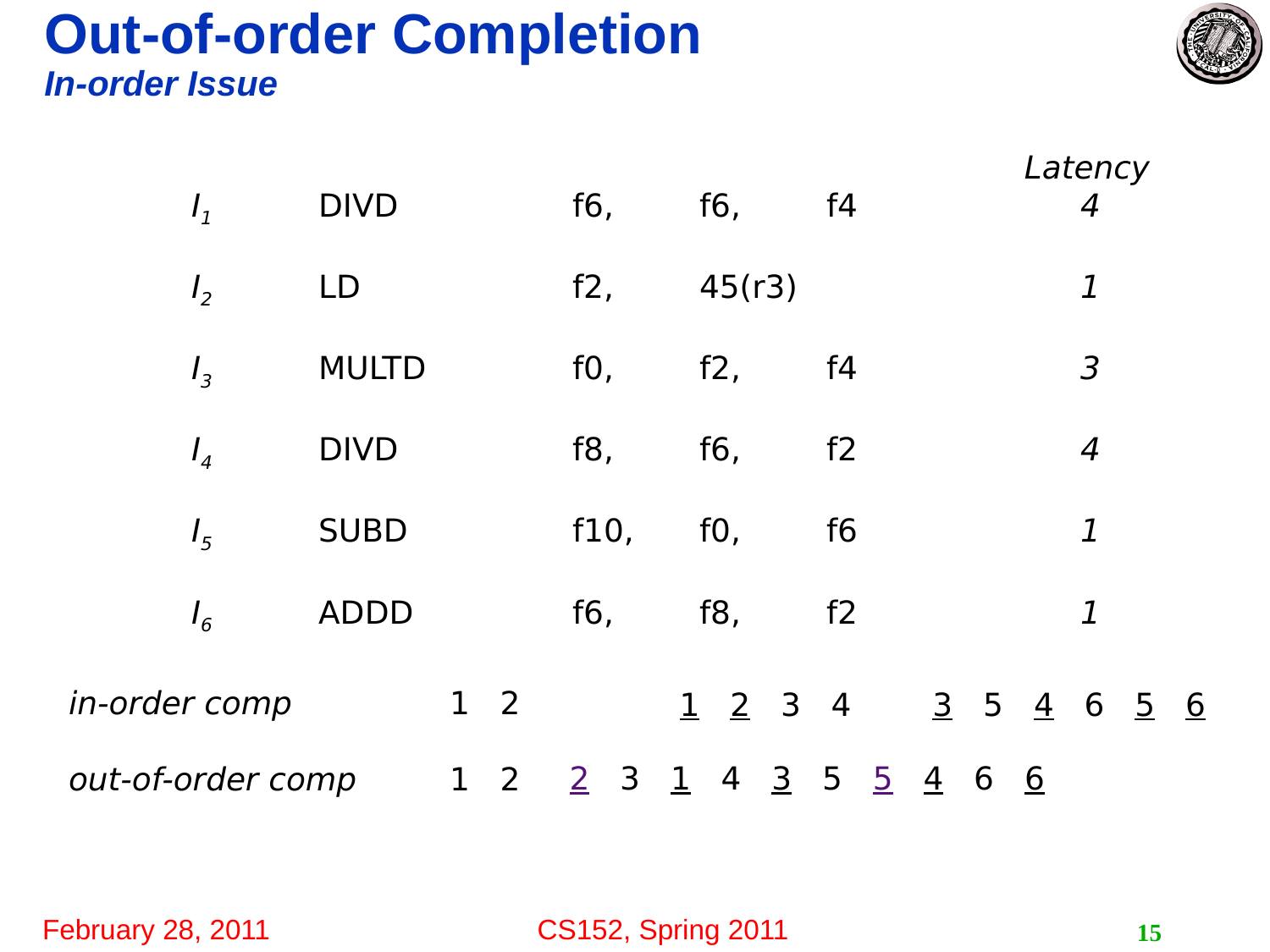

# Out-of-order Completion In-order Issue
						       Latency
I1 	DIVD		f6, 	f6,	f4 		4

I2	LD		f2,	45(r3)			1

I3	MULTD		f0,	f2,	f4		3

I4	DIVD		f8,	f6,	f2		4

I5	SUBD		f10,	f0,	f6		1

I6	ADDD		f6,	f8,	f2		1
in-order comp		1   2

out-of-order comp	1   2
1   2   3   4        3   5   4   6   5   6
2   3   1   4   3   5   5   4   6   6
15